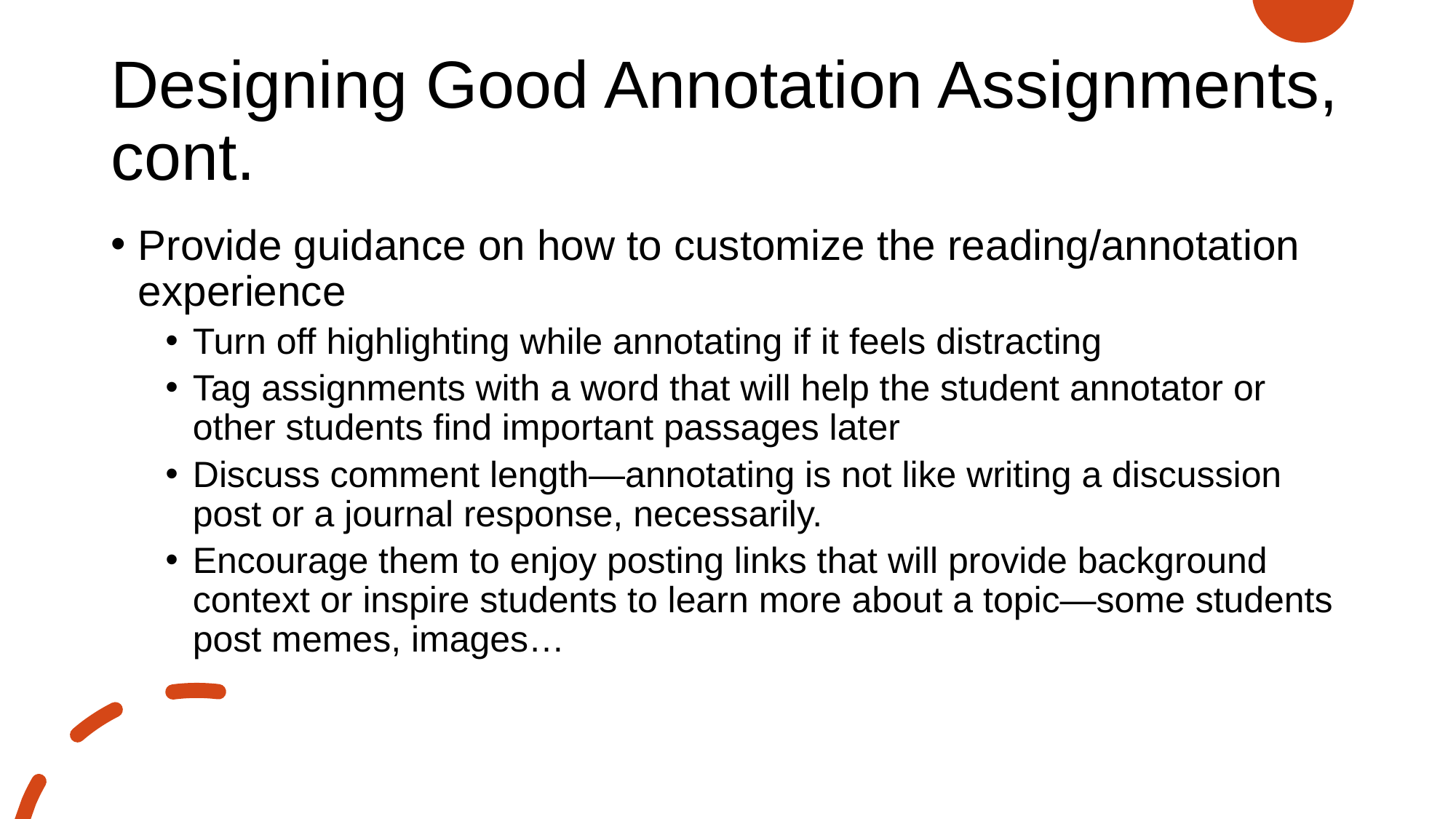

# Designing Good Annotation Assignments, cont.
Provide guidance on how to customize the reading/annotation experience
Turn off highlighting while annotating if it feels distracting
Tag assignments with a word that will help the student annotator or other students find important passages later
Discuss comment length—annotating is not like writing a discussion post or a journal response, necessarily.
Encourage them to enjoy posting links that will provide background context or inspire students to learn more about a topic—some students post memes, images…